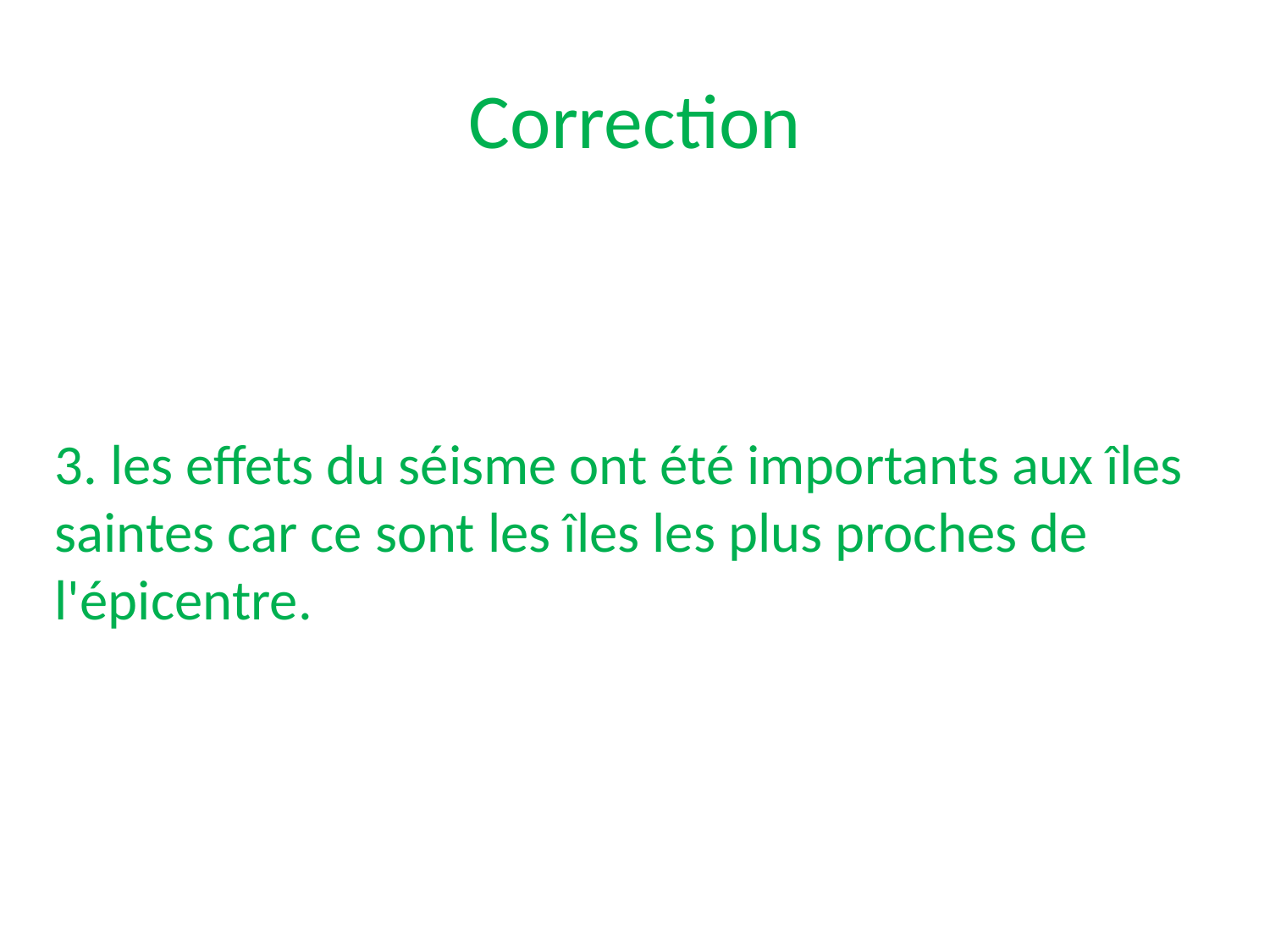

Correction
3. les effets du séisme ont été importants aux îles saintes car ce sont les îles les plus proches de l'épicentre.